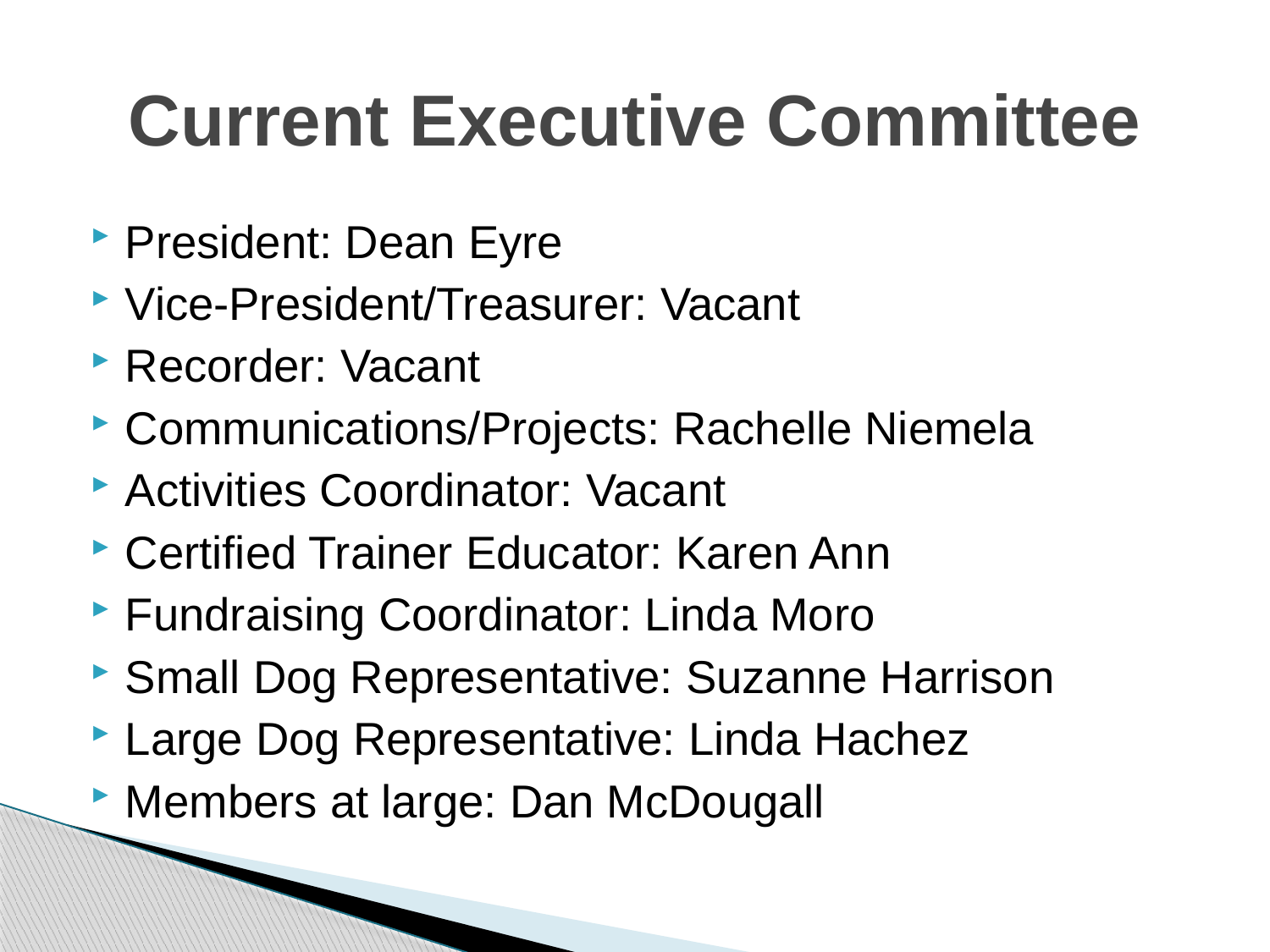

# Current Executive Committee
President: Dean Eyre
Vice-President/Treasurer: Vacant
Recorder: Vacant
Communications/Projects: Rachelle Niemela
Activities Coordinator: Vacant
Certified Trainer Educator: Karen Ann
Fundraising Coordinator: Linda Moro
Small Dog Representative: Suzanne Harrison
Large Dog Representative: Linda Hachez
Members at large: Dan McDougall